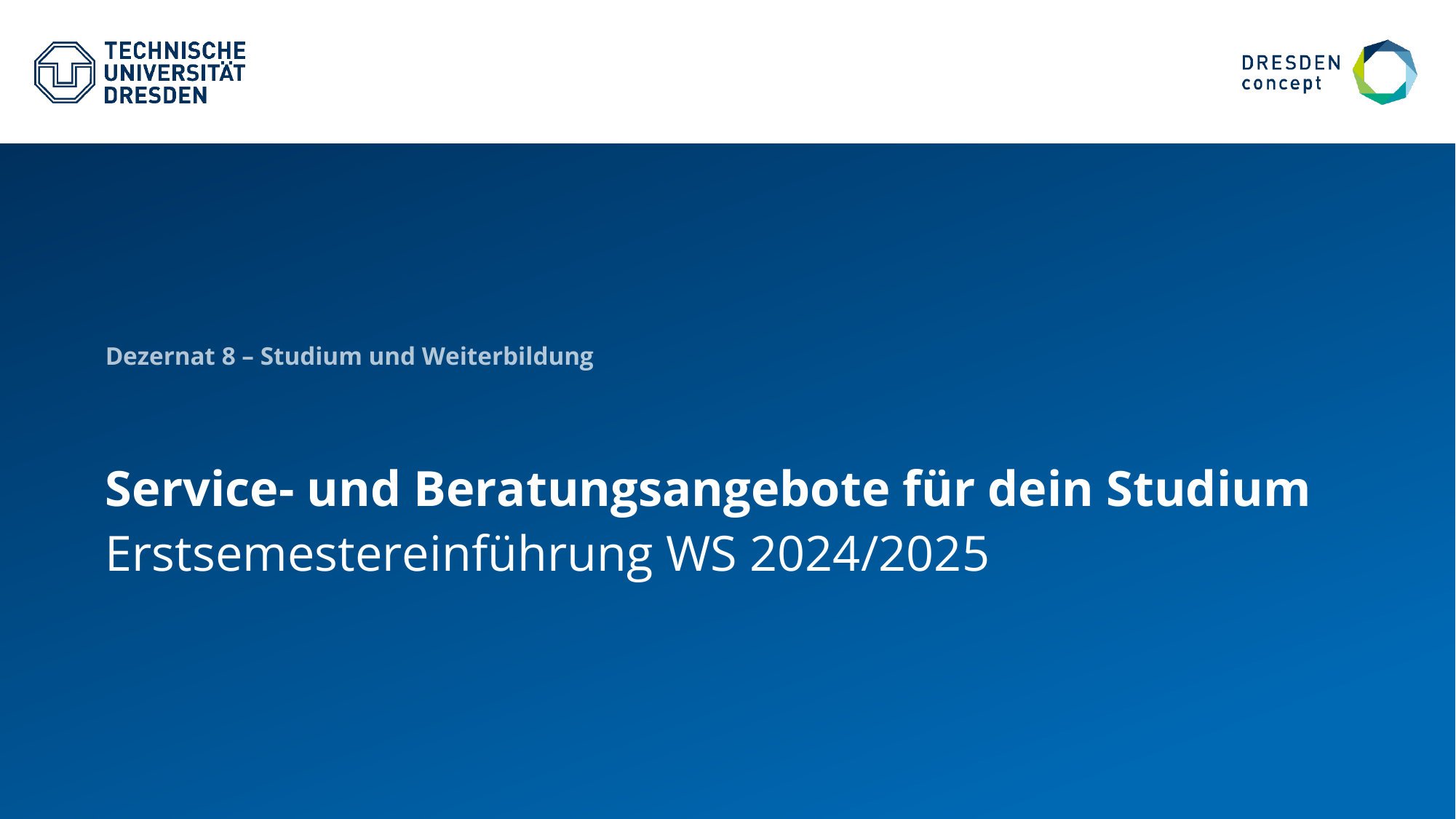

Dezernat 8 – Studium und Weiterbildung
# Service- und Beratungsangebote für dein Studium
Erstsemestereinführung WS 2024/2025